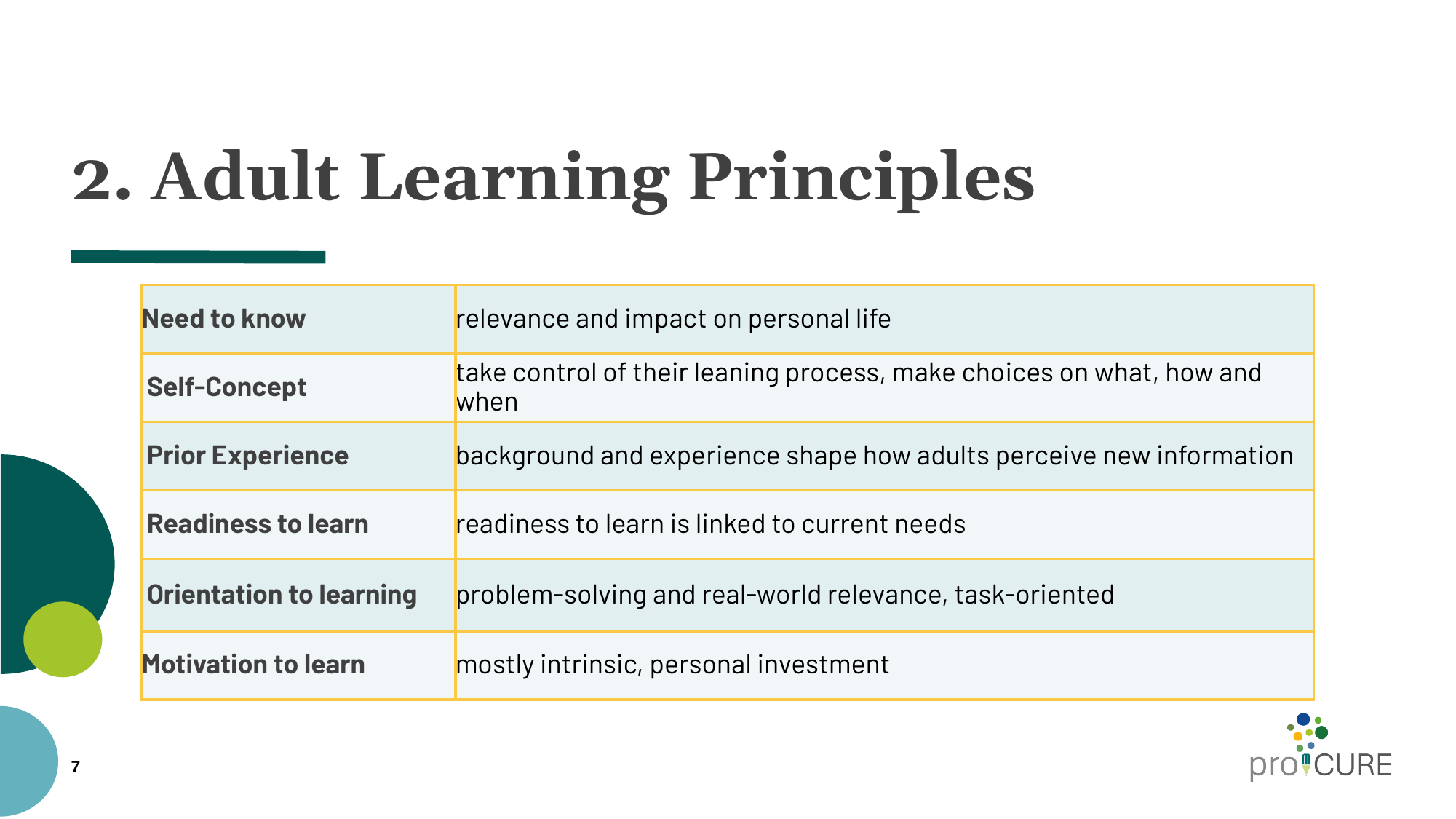

# 2. Adult Learning Principles
| Need to know | relevance and impact on personal life |
| --- | --- |
| Self-Concept | take control of their leaning process, make choices on what, how and when |
| Prior Experience | background and experience shape how adults perceive new information |
| Readiness to learn | readiness to learn is linked to current needs |
| Orientation to learning | problem-solving and real-world relevance, task-oriented |
| Motivation to learn | mostly intrinsic, personal investment |
7